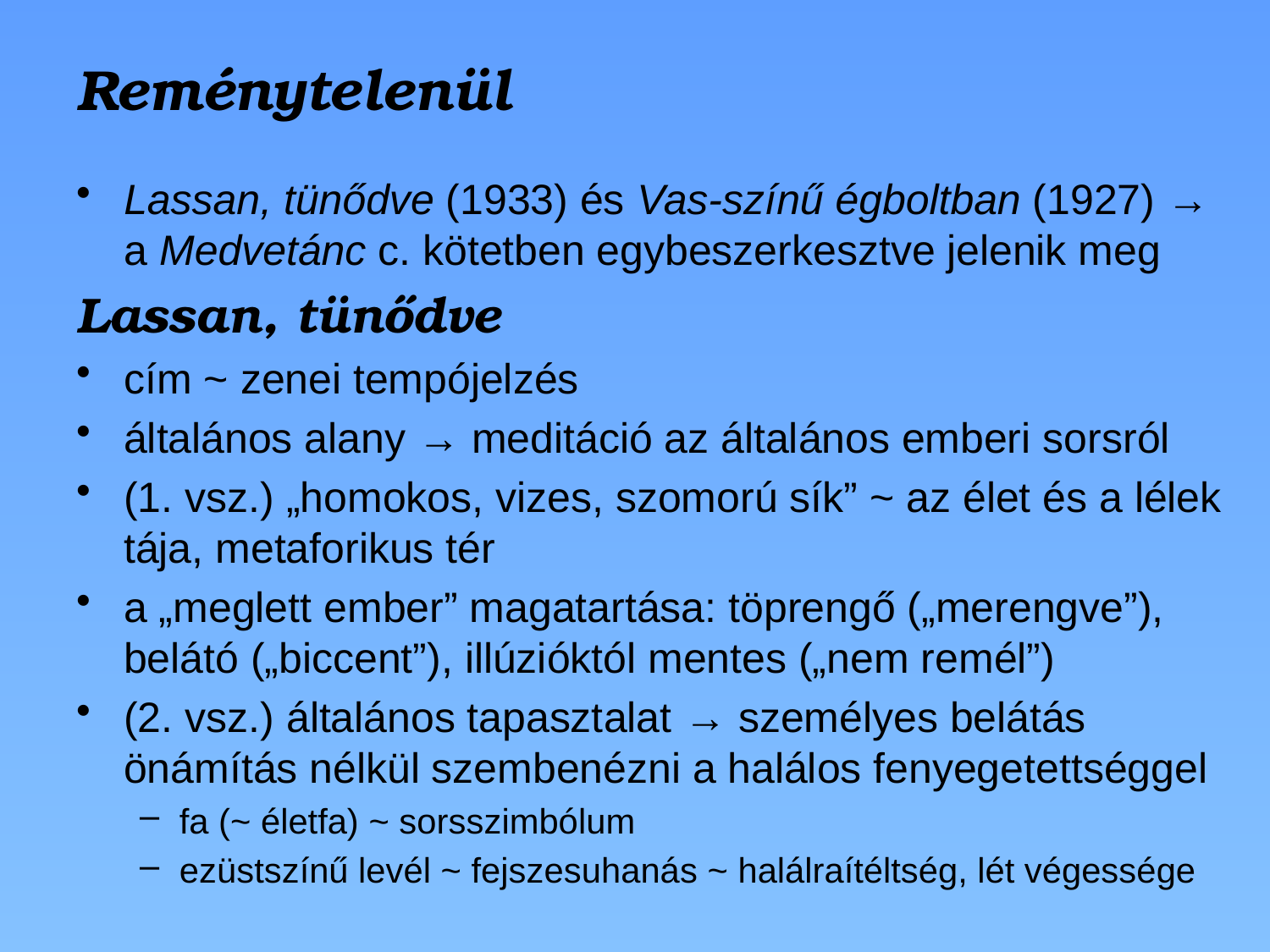

# Reménytelenül
Lassan, tünődve (1933) és Vas-színű égboltban (1927) → a Medvetánc c. kötetben egybeszerkesztve jelenik meg
Lassan, tünődve
cím ~ zenei tempójelzés
általános alany → meditáció az általános emberi sorsról
(1. vsz.) „homokos, vizes, szomorú sík” ~ az élet és a lélek tája, metaforikus tér
a „meglett ember” magatartása: töprengő („merengve”), belátó („biccent”), illúzióktól mentes („nem remél”)
(2. vsz.) általános tapasztalat → személyes belátás önámítás nélkül szembenézni a halálos fenyegetettséggel
fa (~ életfa) ~ sorsszimbólum
ezüstszínű levél ~ fejszesuhanás ~ halálraítéltség, lét végessége